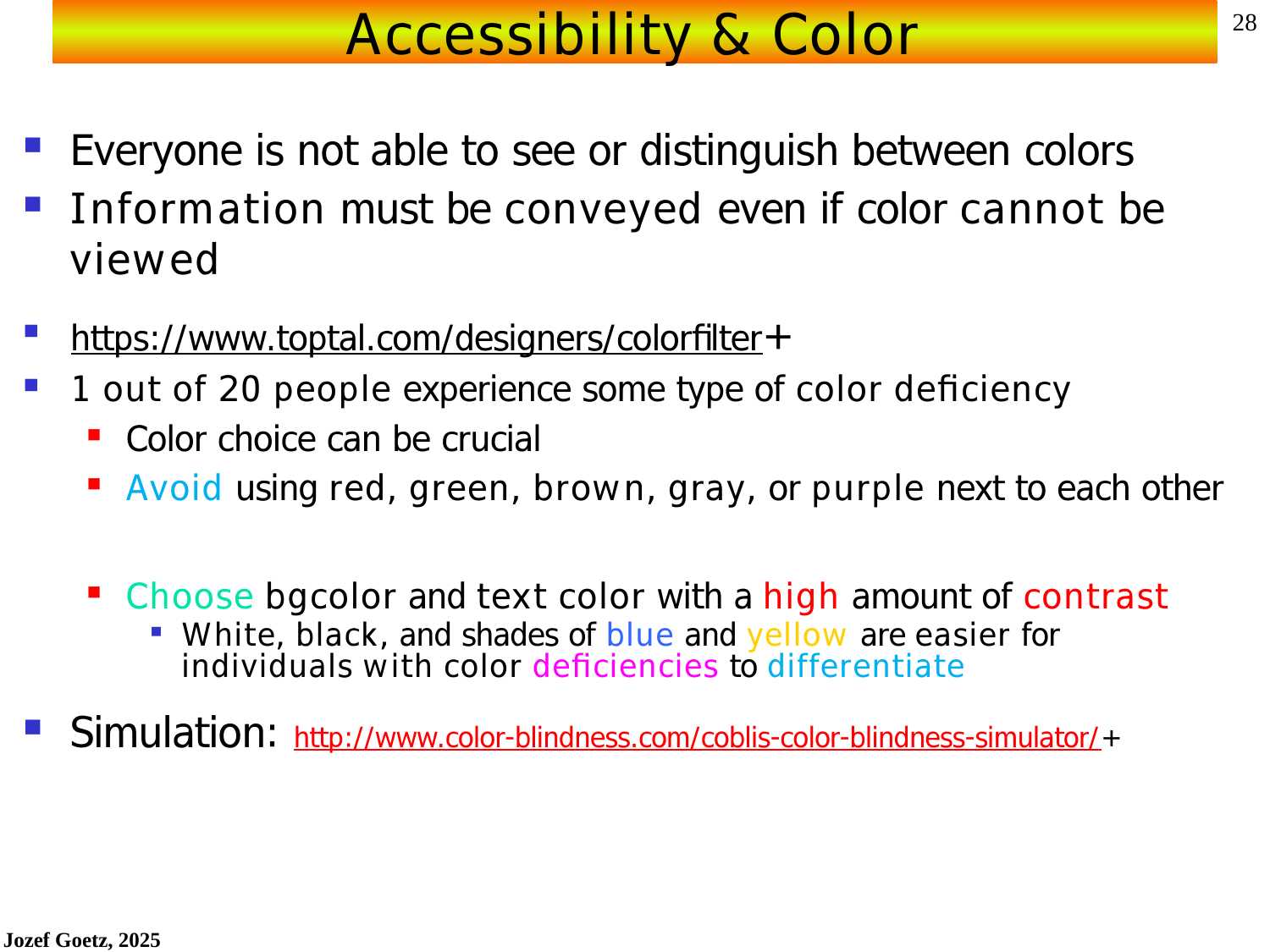

# Accessibility & Color
Everyone is not able to see or distinguish between colors
Information must be conveyed even if color cannot be viewed
https://www.toptal.com/designers/colorfilter+
1 out of 20 people experience some type of color deficiency
Color choice can be crucial
Avoid using red, green, brown, gray, or purple next to each other

Choose bgcolor and text color with a high amount of contrast
White, black, and shades of blue and yellow are easier for individuals with color deficiencies to differentiate
Simulation: http://www.color-blindness.com/coblis-color-blindness-simulator/+